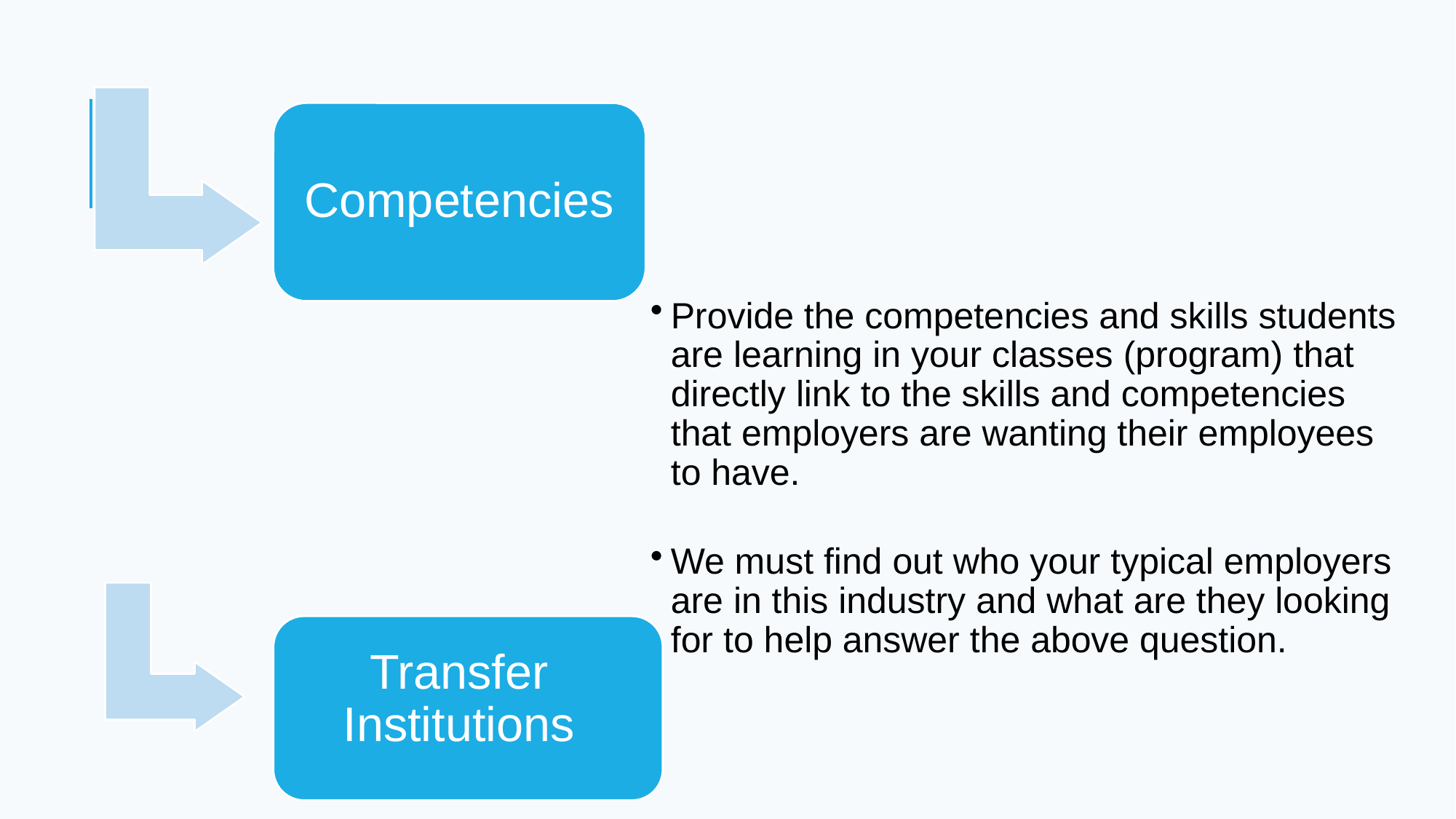

Competencies
Provide the competencies and skills students are learning in your classes (program) that directly link to the skills and competencies that employers are wanting their employees to have.
We must find out who your typical employers are in this industry and what are they looking for to help answer the above question.

Transfer Institutions